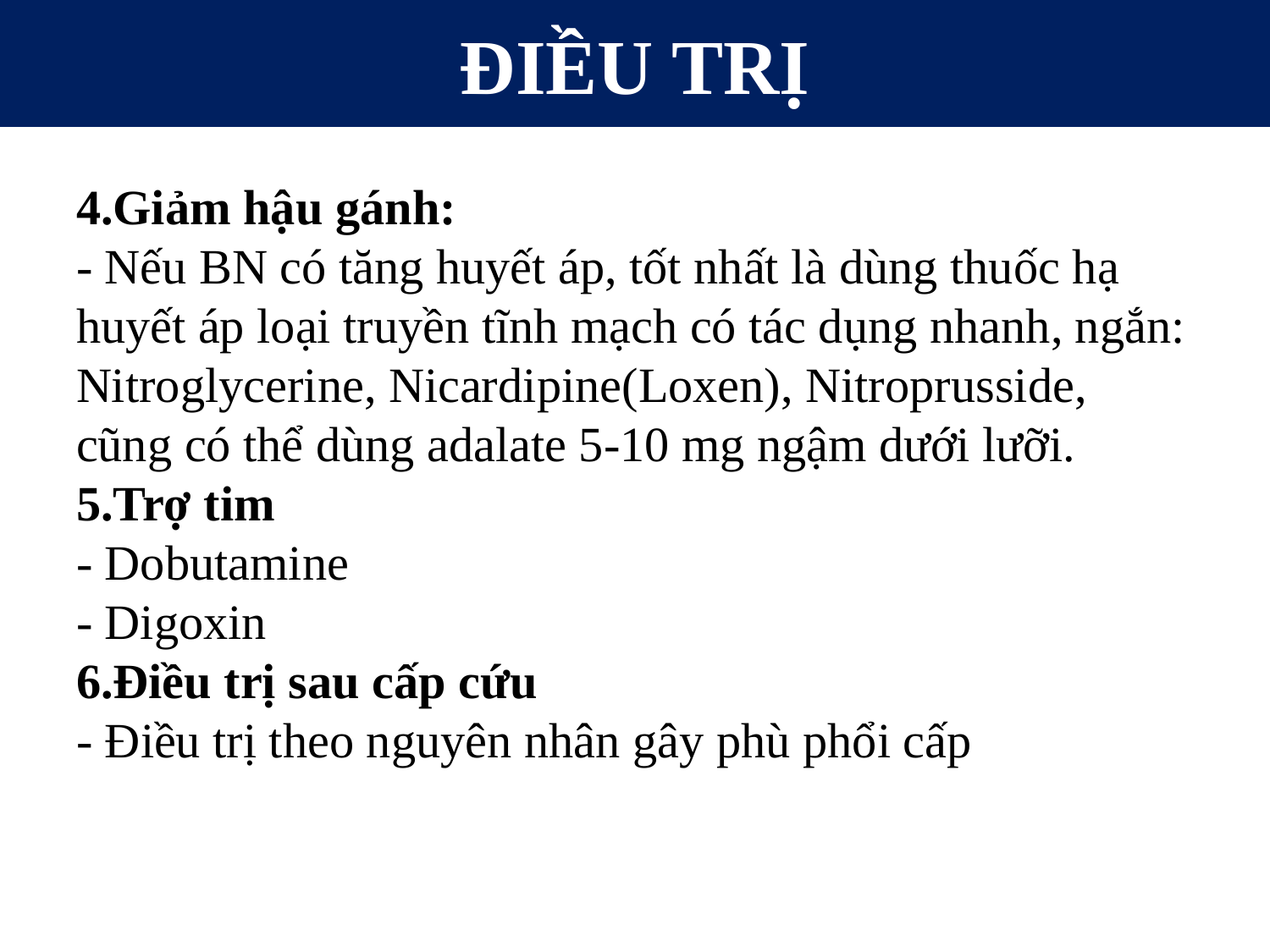

ĐIỀU TRỊ
4.Giảm hậu gánh: 
- Nếu BN có tăng huyết áp, tốt nhất là dùng thuốc hạ huyết áp loại truyền tĩnh mạch có tác dụng nhanh, ngắn: Nitroglycerine, Nicardipine(Loxen), Nitroprusside, cũng có thể dùng adalate 5-10 mg ngậm dưới lưỡi.
5.Trợ tim
- Dobutamine
- Digoxin
6.Điều trị sau cấp cứu
- Điều trị theo nguyên nhân gây phù phổi cấp